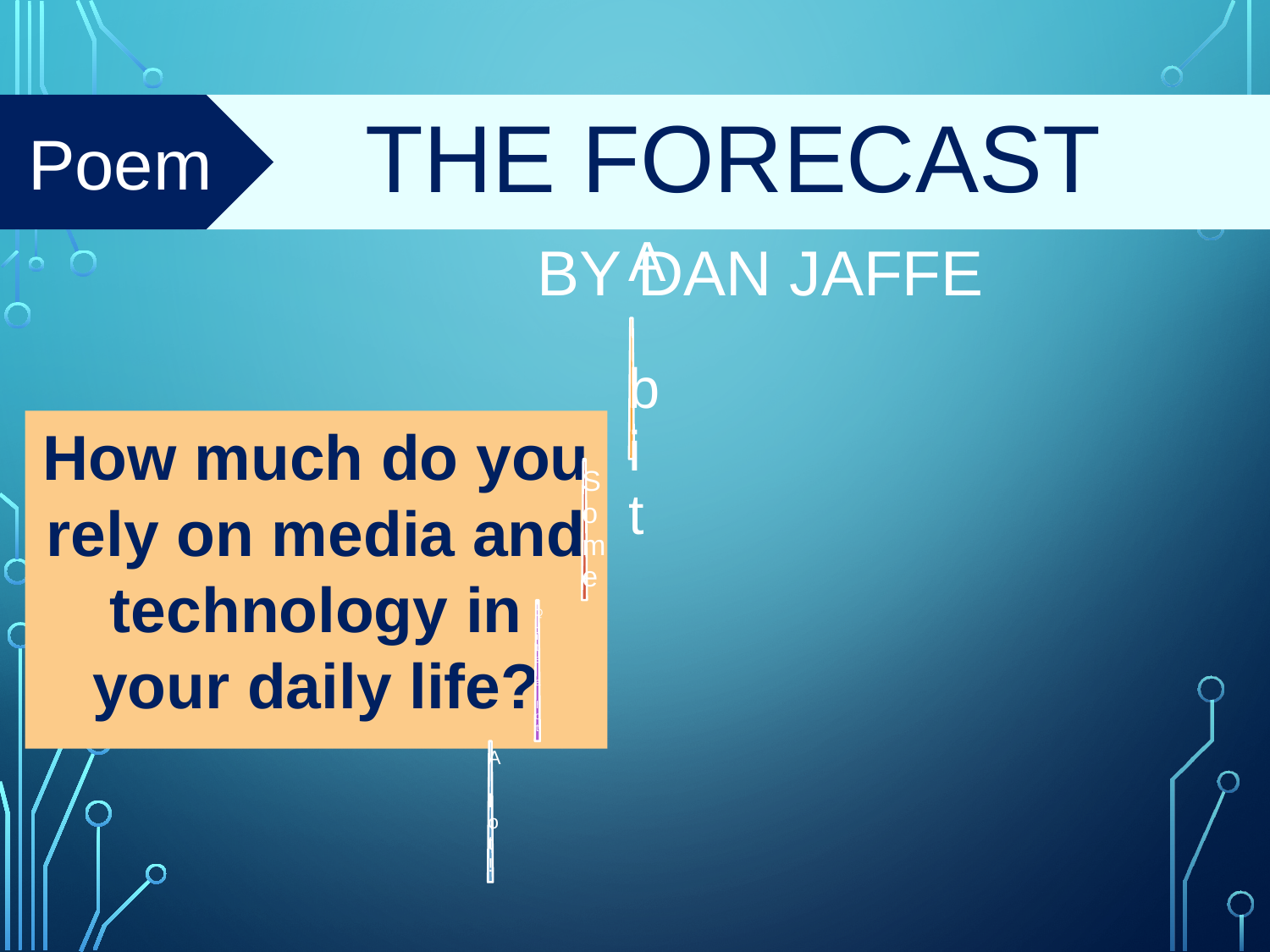

Poem
THE FORECAST
# By Dan Jaffe
Quite a lot
A lot!
How much do you rely on media and technology in your daily life?